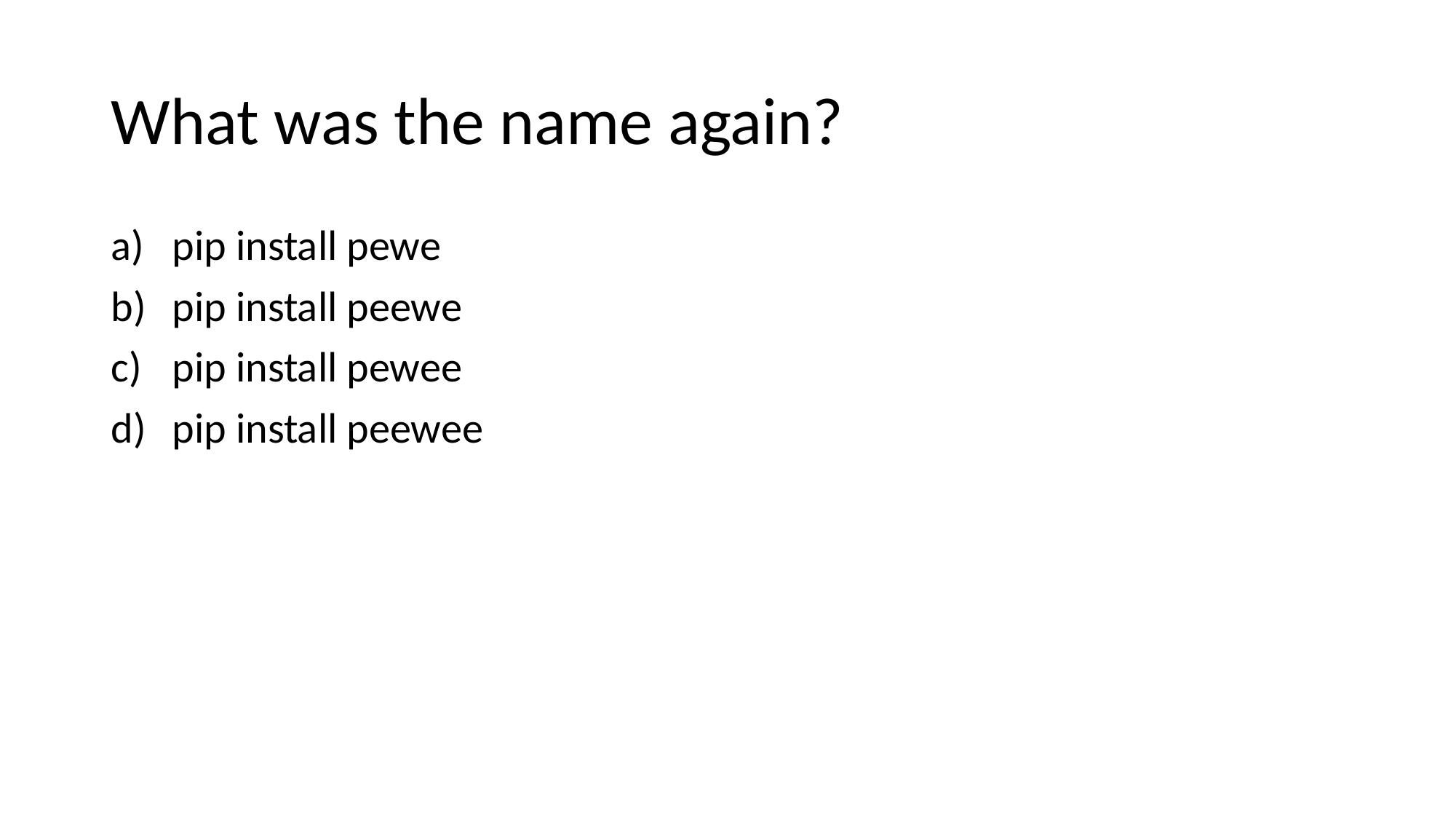

# What was the name again?
pip install pewe
pip install peewe
pip install pewee
pip install peewee